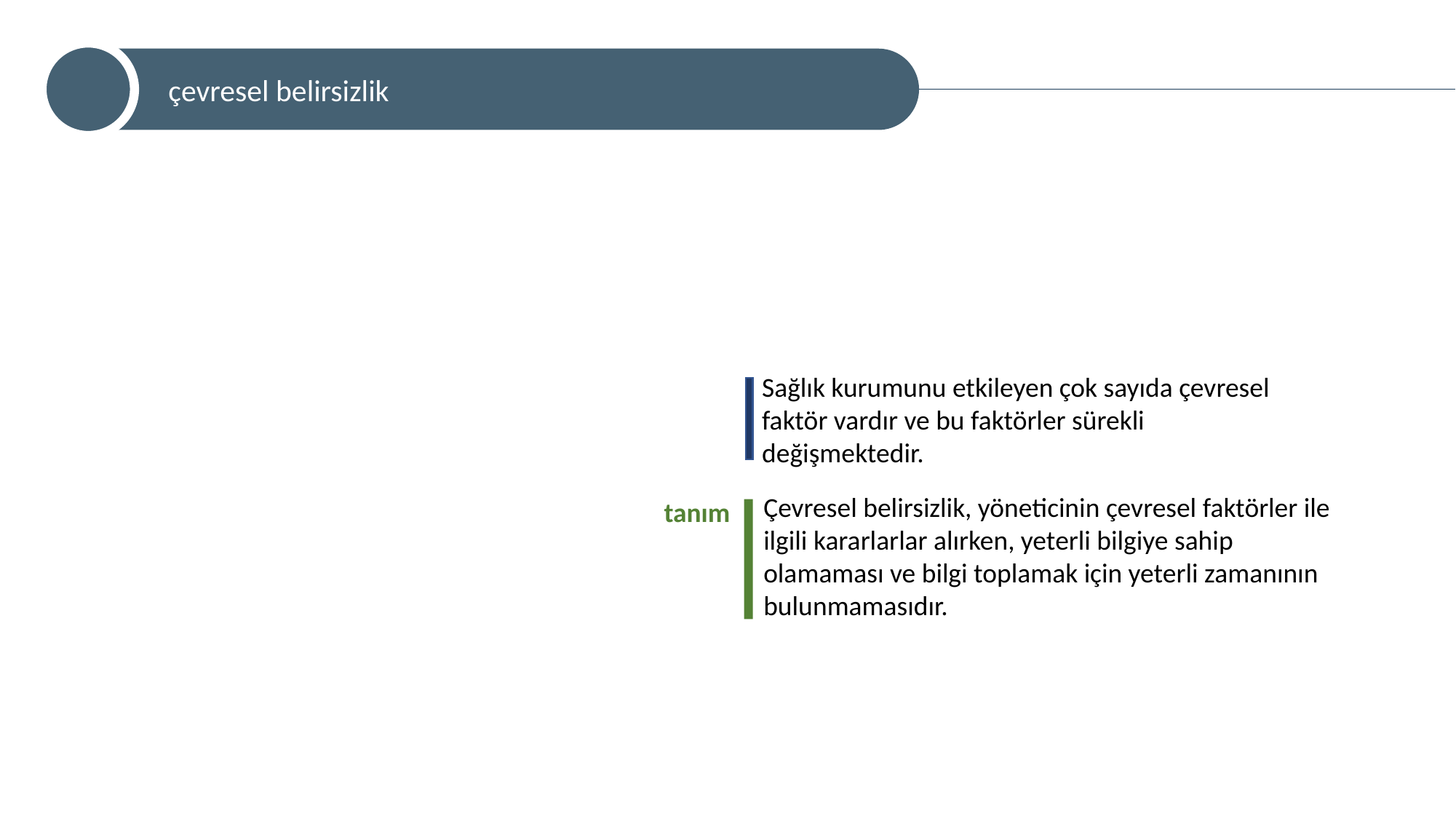

çevresel belirsizlik
Sağlık kurumunu etkileyen çok sayıda çevresel faktör vardır ve bu faktörler sürekli değişmektedir.

Çevresel belirsizlik, yöneticinin çevresel faktörler ile ilgili kararlarlar alırken, yeterli bilgiye sahip olamaması ve bilgi toplamak için yeterli zamanının bulunmamasıdır.
tanım